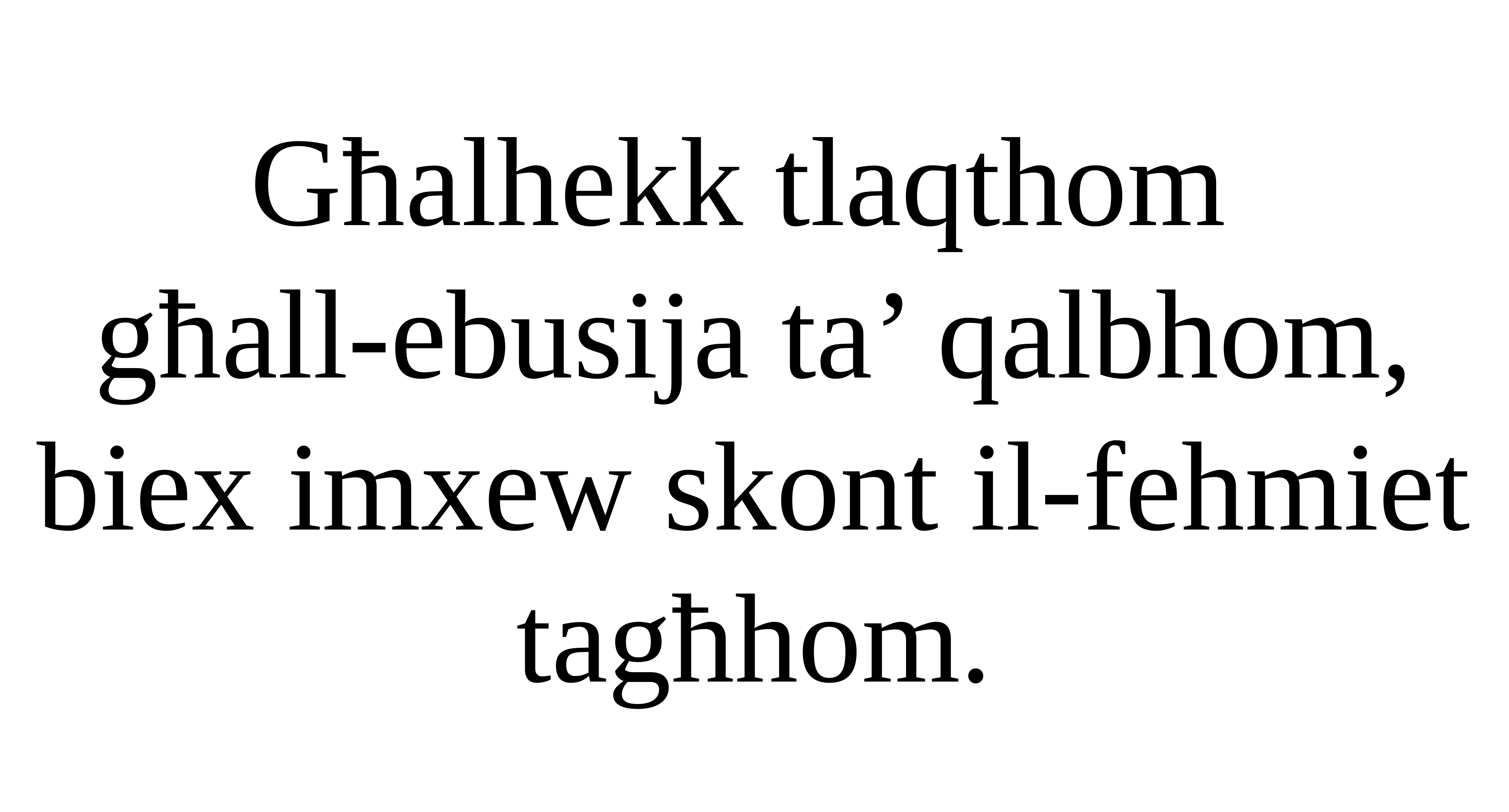

Għalhekk tlaqthom
għall-ebusija ta’ qalbhom,
biex imxew skont il-fehmiet tagħhom.